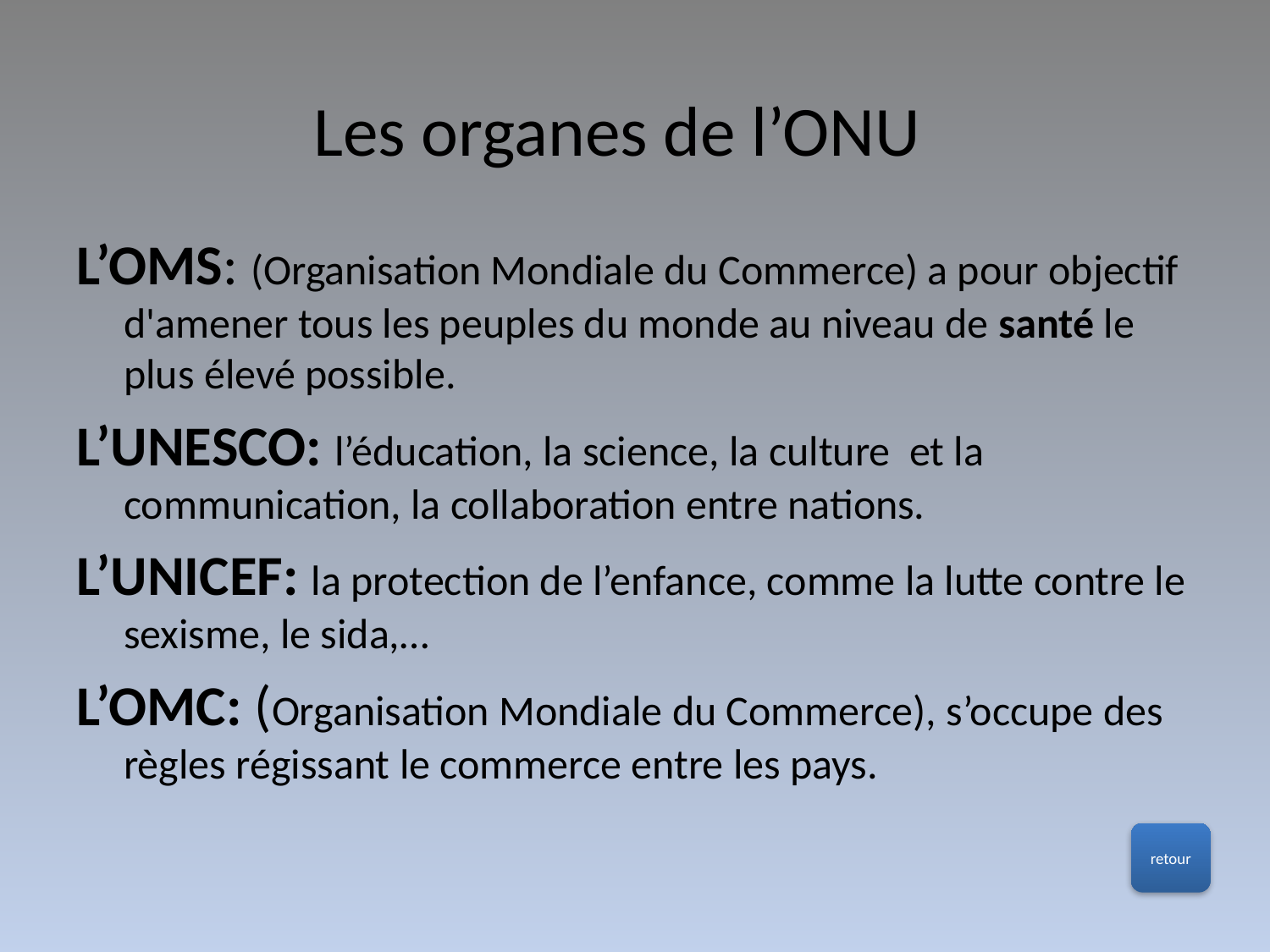

Les organes de l’ONU
L’OMS: (Organisation Mondiale du Commerce) a pour objectif d'amener tous les peuples du monde au niveau de santé le plus élevé possible.
L’UNESCO: l’éducation, la science, la culture  et la communication, la collaboration entre nations.
L’UNICEF: la protection de l’enfance, comme la lutte contre le sexisme, le sida,…
L’OMC: (Organisation Mondiale du Commerce), s’occupe des règles régissant le commerce entre les pays.
retour